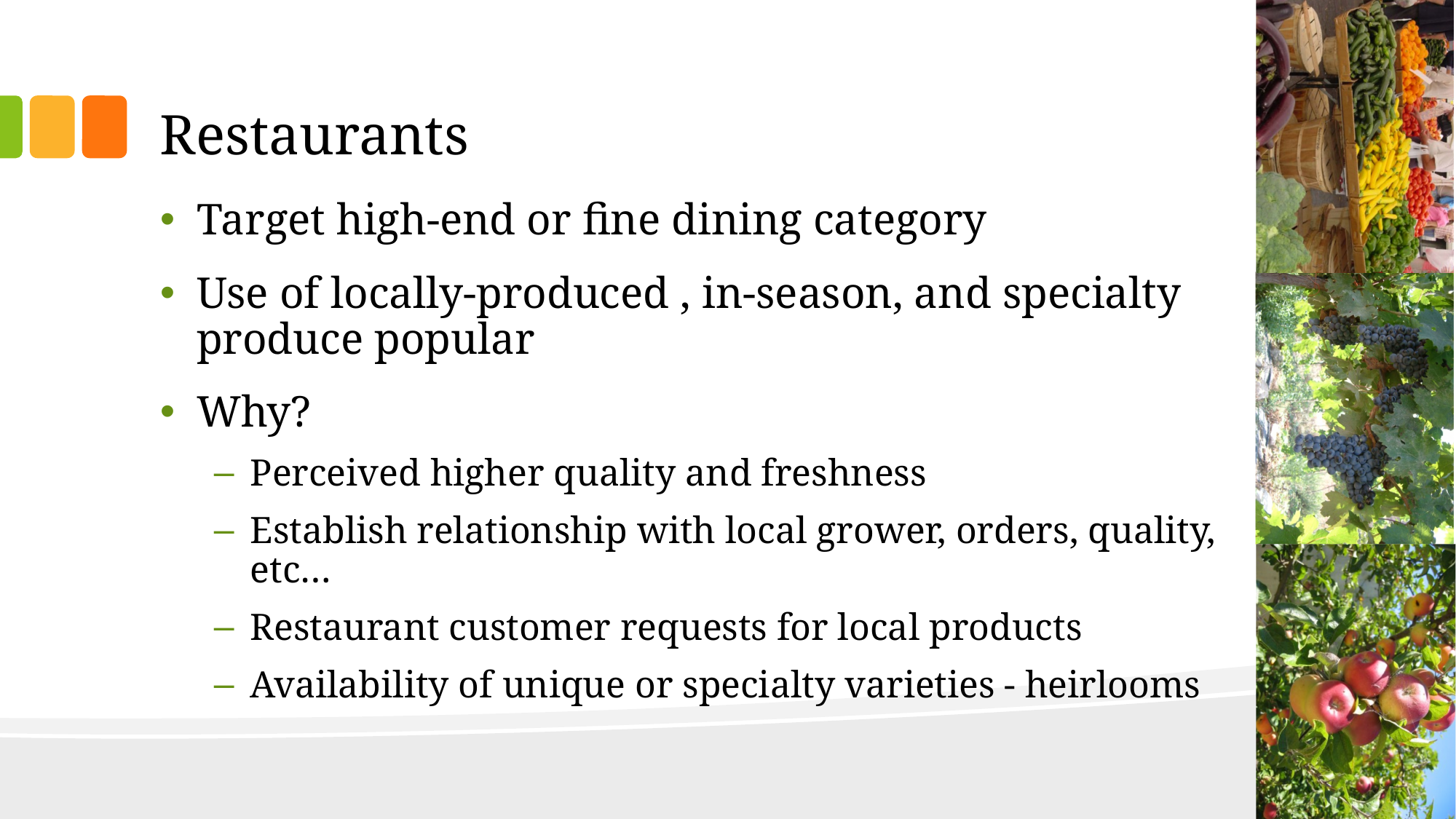

# Restaurants
Target high-end or fine dining category
Use of locally-produced , in-season, and specialty produce popular
Why?
Perceived higher quality and freshness
Establish relationship with local grower, orders, quality, etc…
Restaurant customer requests for local products
Availability of unique or specialty varieties - heirlooms